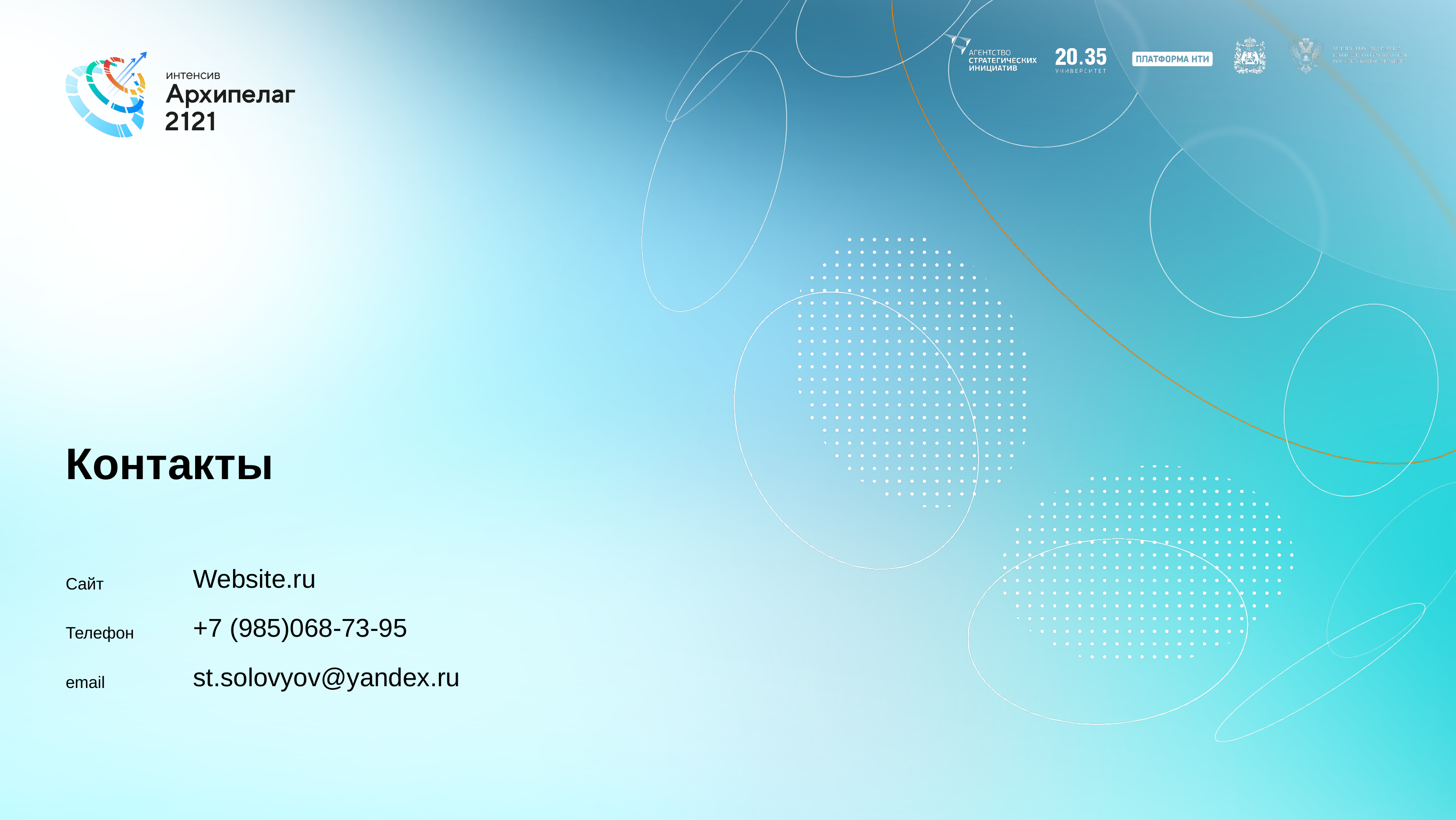

# Контакты
Сайт
Телефон
email
Website.ru
+7 (985)068-73-95
st.solovyov@yandex.ru